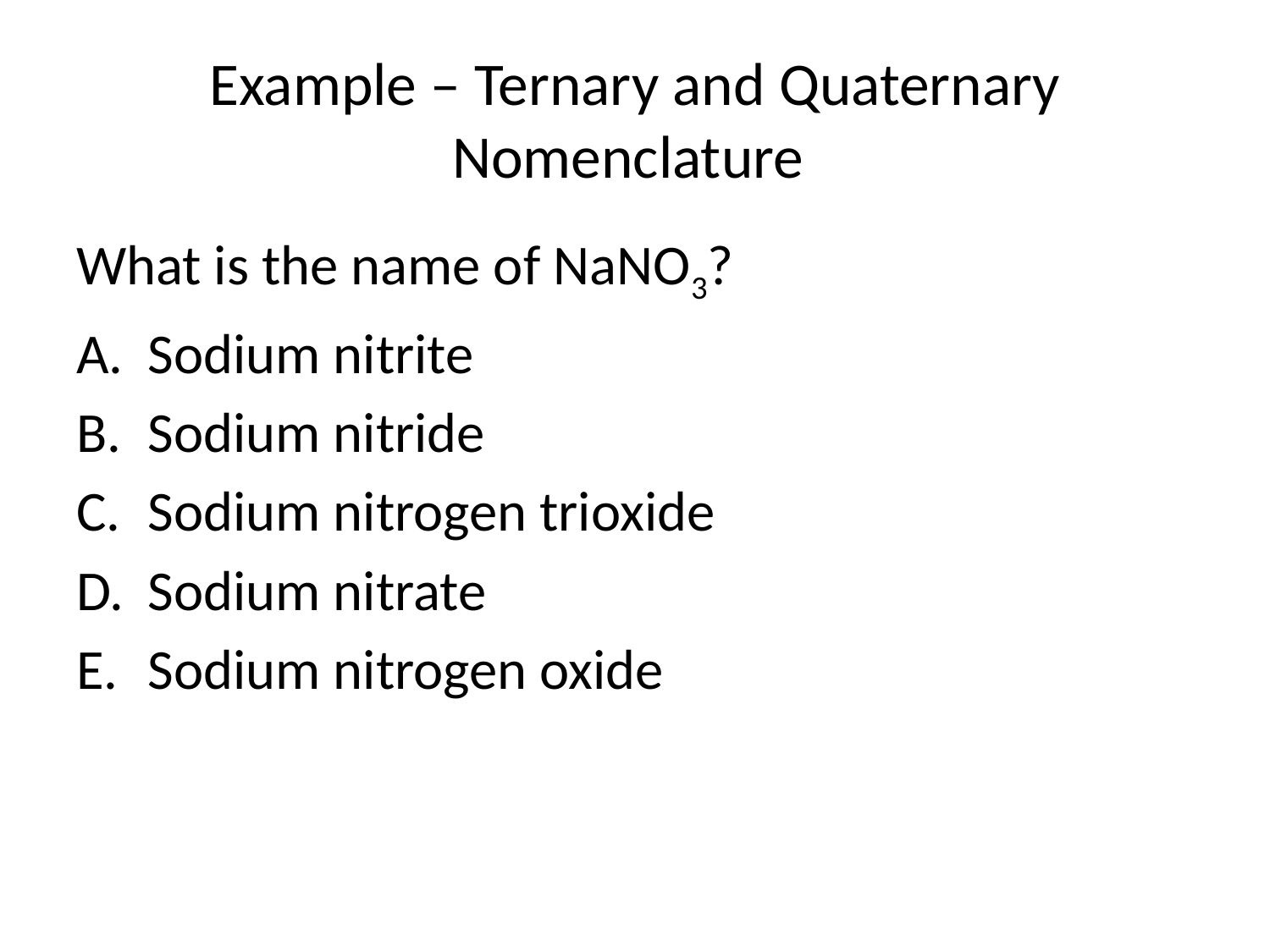

# Example – Ternary and Quaternary Nomenclature
What is the name of NaNO3?
Sodium nitrite
Sodium nitride
Sodium nitrogen trioxide
Sodium nitrate
Sodium nitrogen oxide